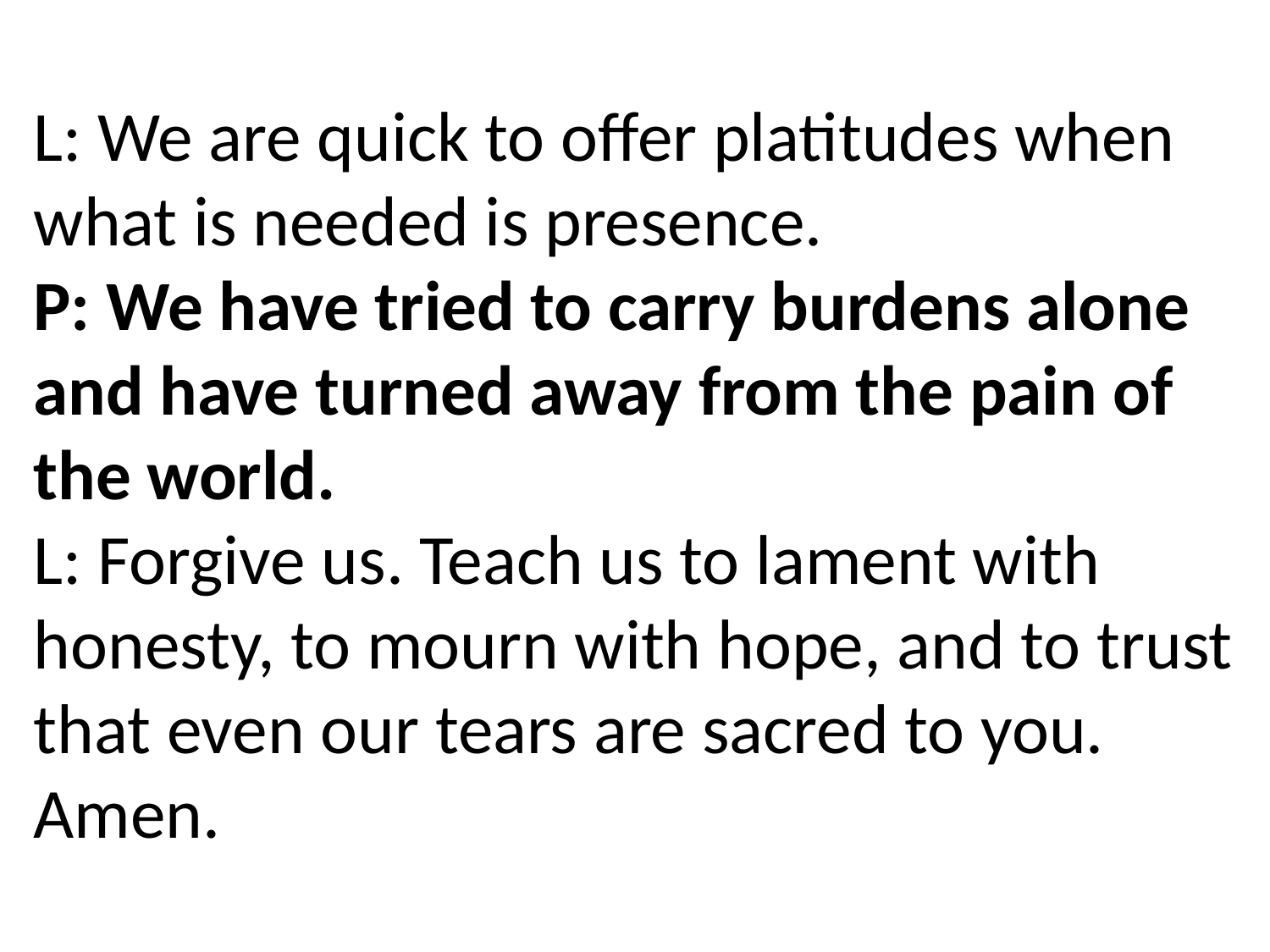

L: We are quick to offer platitudes when what is needed is presence.
P: We have tried to carry burdens alone and have turned away from the pain of the world.
L: Forgive us. Teach us to lament with honesty, to mourn with hope, and to trust that even our tears are sacred to you. Amen.